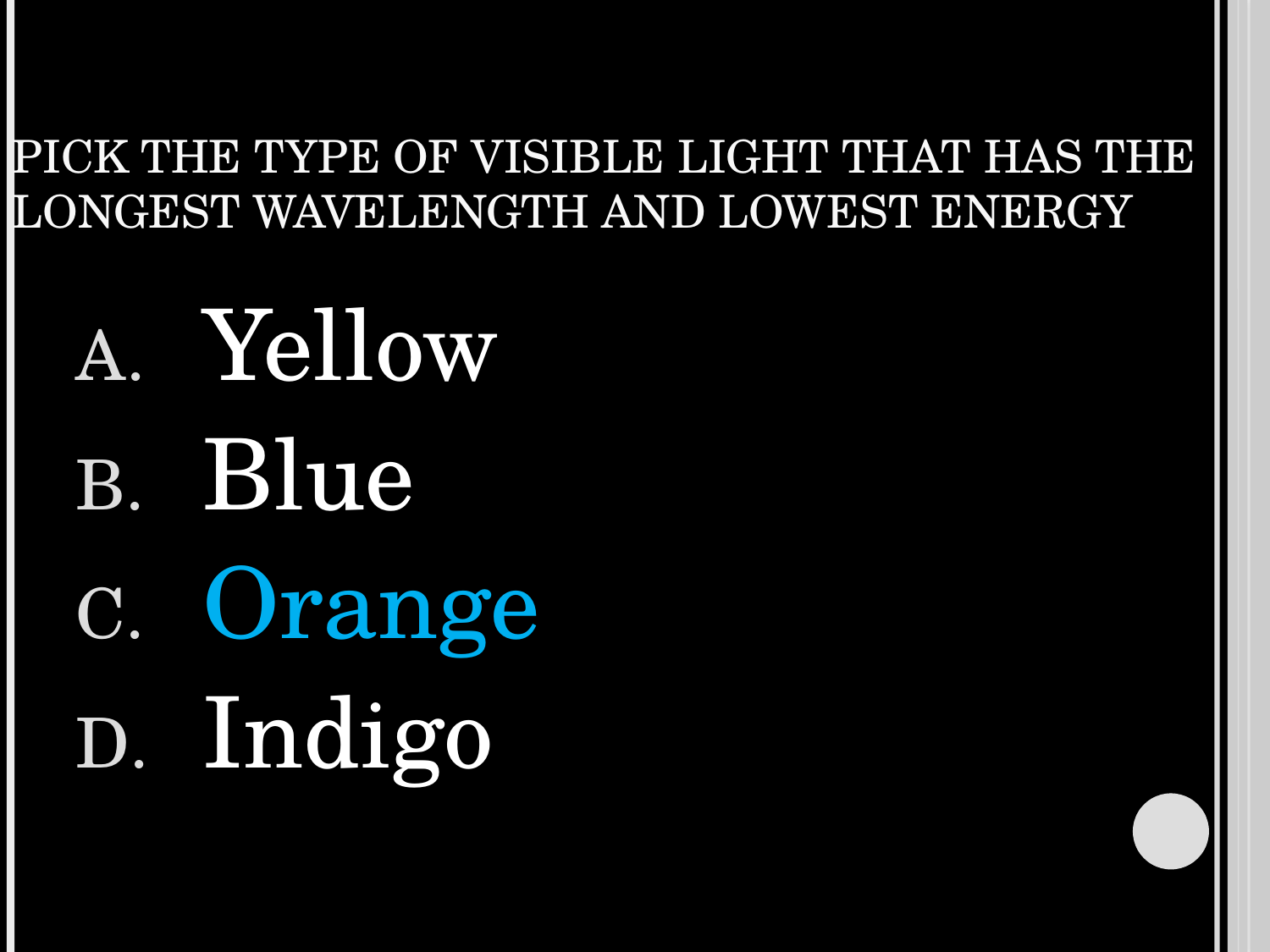

# Pick the type of Visible light that has the longest wavelength and lowest energy
Yellow
Blue
Orange
Indigo